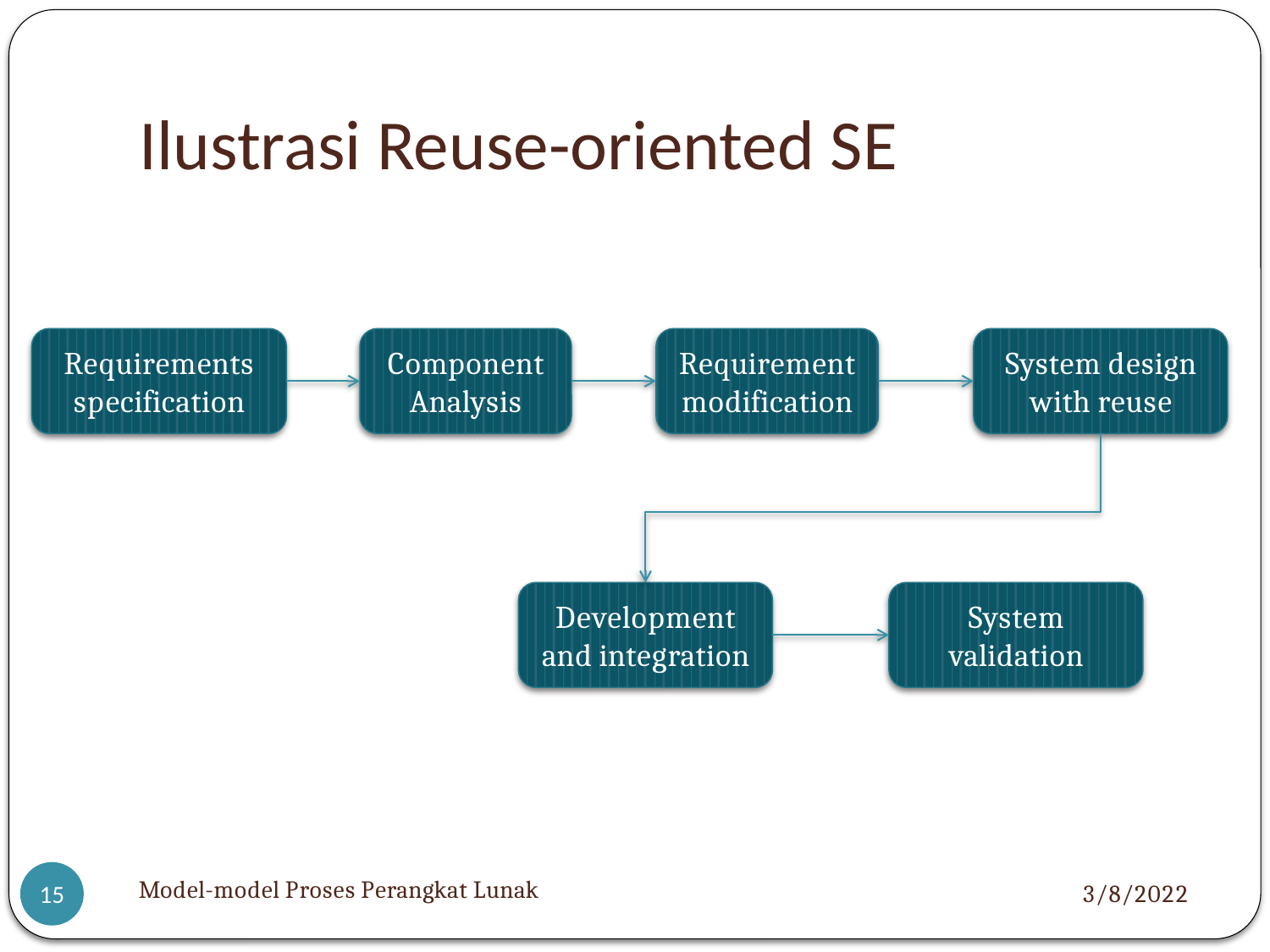

# Ilustrasi Reuse-oriented SE
Requirements specification
Component Analysis
Requirement modification
System design with reuse
Development and integration
System validation
Model-model Proses Perangkat Lunak
3/8/2022
15